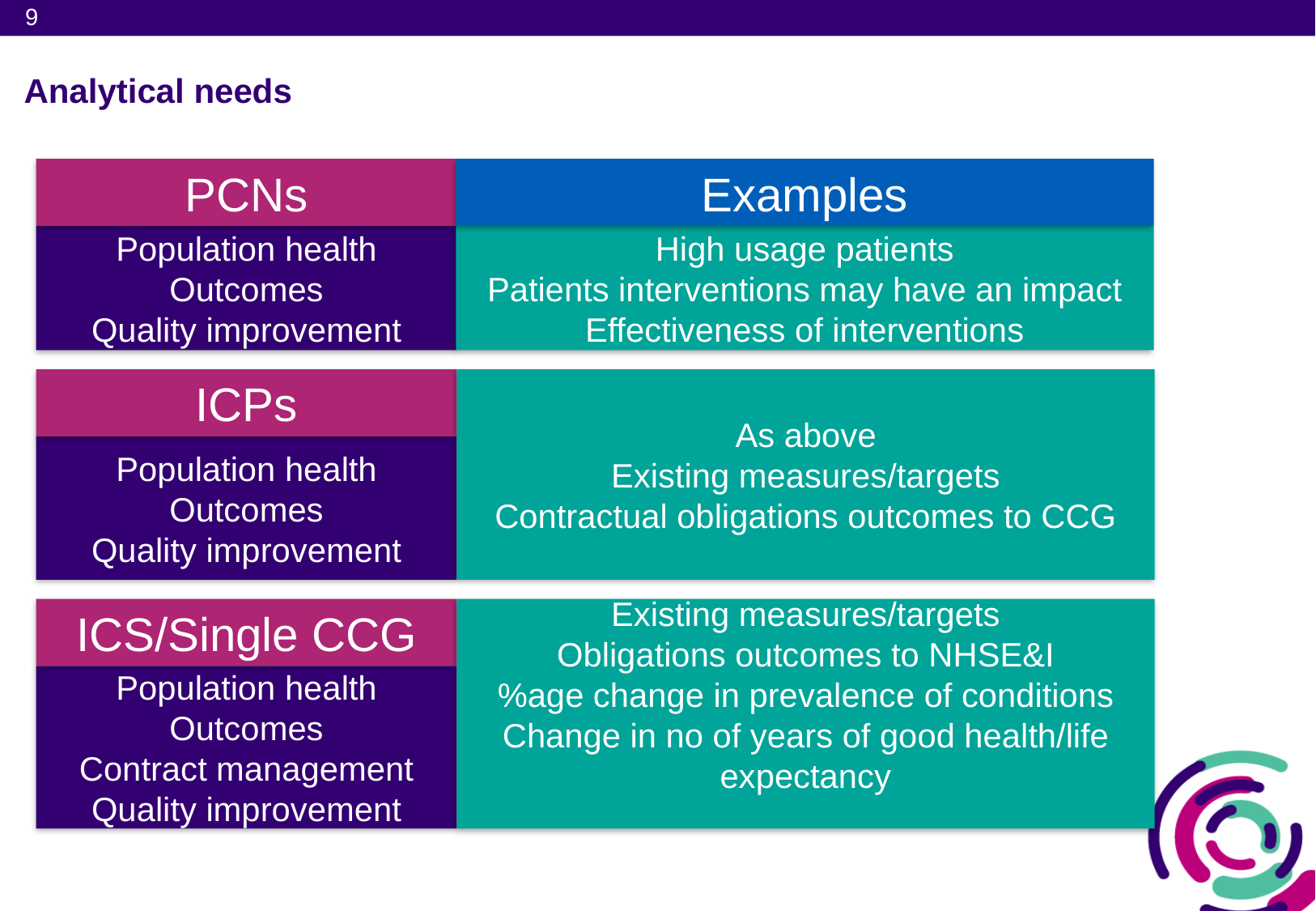

# Analytical needs
PCNs
Examples
Population health
Outcomes
Quality improvement
High usage patients
Patients interventions may have an impact
Effectiveness of interventions
ICPs
As above
Existing measures/targets
Contractual obligations outcomes to CCG
Population health
Outcomes
Quality improvement
ICS/Single CCG
Existing measures/targets
Obligations outcomes to NHSE&I
%age change in prevalence of conditions
Change in no of years of good health/life expectancy

Population health
Outcomes
Contract management
Quality improvement